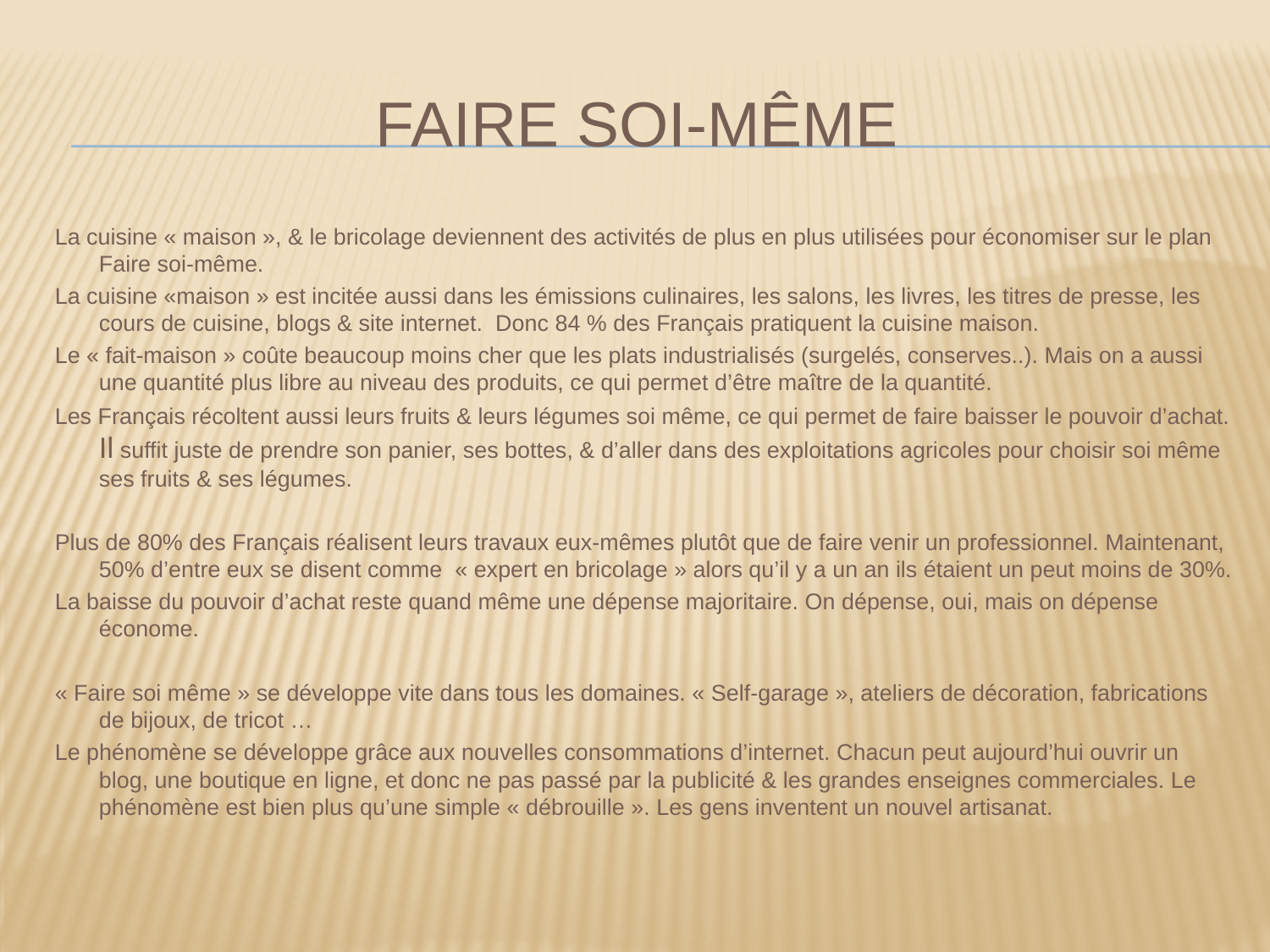

# Faire soi-même
La cuisine « maison », & le bricolage deviennent des activités de plus en plus utilisées pour économiser sur le plan Faire soi-même.
La cuisine «maison » est incitée aussi dans les émissions culinaires, les salons, les livres, les titres de presse, les cours de cuisine, blogs & site internet.  Donc 84 % des Français pratiquent la cuisine maison.
Le « fait-maison » coûte beaucoup moins cher que les plats industrialisés (surgelés, conserves..). Mais on a aussi une quantité plus libre au niveau des produits, ce qui permet d’être maître de la quantité.
Les Français récoltent aussi leurs fruits & leurs légumes soi même, ce qui permet de faire baisser le pouvoir d’achat. Il suffit juste de prendre son panier, ses bottes, & d’aller dans des exploitations agricoles pour choisir soi même ses fruits & ses légumes.

Plus de 80% des Français réalisent leurs travaux eux-mêmes plutôt que de faire venir un professionnel. Maintenant, 50% d’entre eux se disent comme  « expert en bricolage » alors qu’il y a un an ils étaient un peut moins de 30%.
La baisse du pouvoir d’achat reste quand même une dépense majoritaire. On dépense, oui, mais on dépense économe.

« Faire soi même » se développe vite dans tous les domaines. « Self-garage », ateliers de décoration, fabrications de bijoux, de tricot …
Le phénomène se développe grâce aux nouvelles consommations d’internet. Chacun peut aujourd’hui ouvrir un blog, une boutique en ligne, et donc ne pas passé par la publicité & les grandes enseignes commerciales. Le phénomène est bien plus qu’une simple « débrouille ». Les gens inventent un nouvel artisanat.